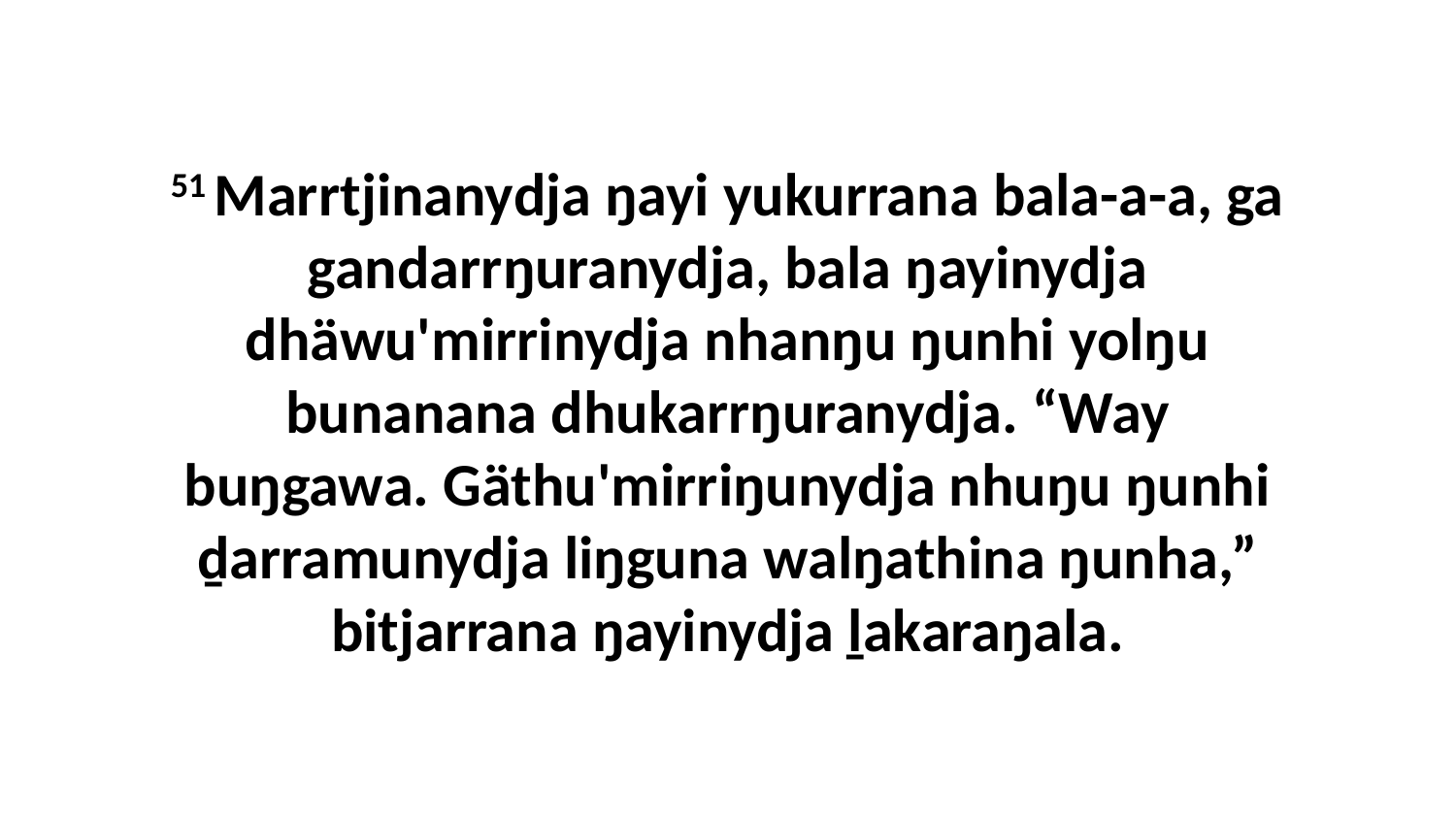

51 Marrtjinanydja ŋayi yukurrana bala-a-a, ga gandarrŋuranydja, bala ŋayinydja dhäwu'mirrinydja nhanŋu ŋunhi yolŋu bunanana dhukarrŋuranydja. “Way buŋgawa. Gäthu'mirriŋunydja nhuŋu ŋunhi ḏarramunydja liŋguna walŋathina ŋunha,” bitjarrana ŋayinydja ḻakaraŋala.